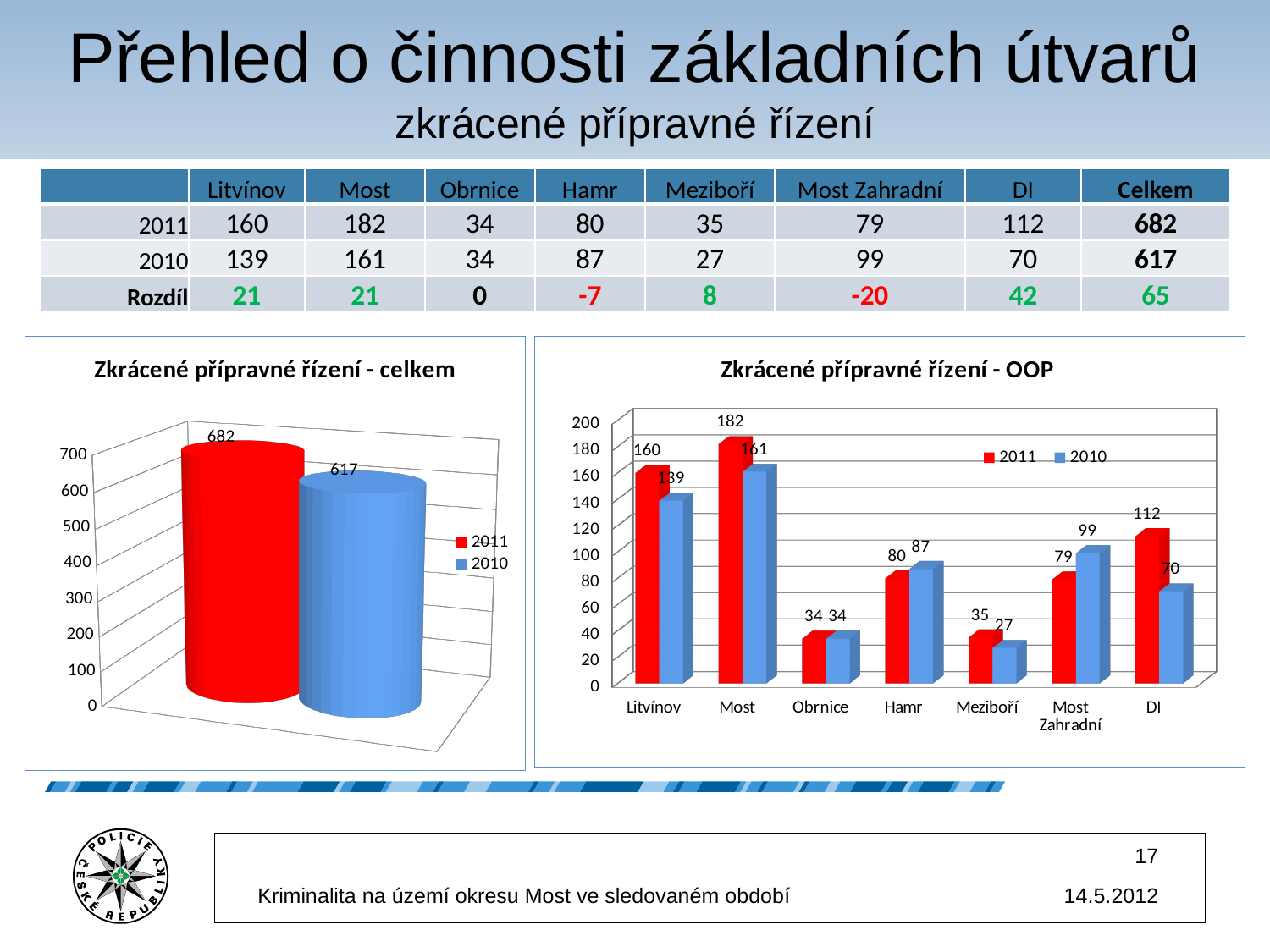

# Přehled o činnosti základních útvarů zkrácené přípravné řízení
|  | Litvínov | Most | Obrnice | Hamr | Meziboří | Most Zahradní | DI | Celkem |
| --- | --- | --- | --- | --- | --- | --- | --- | --- |
| 2011 | 160 | 182 | 34 | 80 | 35 | 79 | 112 | 682 |
| 2010 | 139 | 161 | 34 | 87 | 27 | 99 | 70 | 617 |
| Rozdíl | 21 | 21 | 0 | -7 | 8 | -20 | 42 | 65 |

[unsupported chart]

[unsupported chart]

17
Kriminalita na území okresu Most ve sledovaném období
14.5.2012